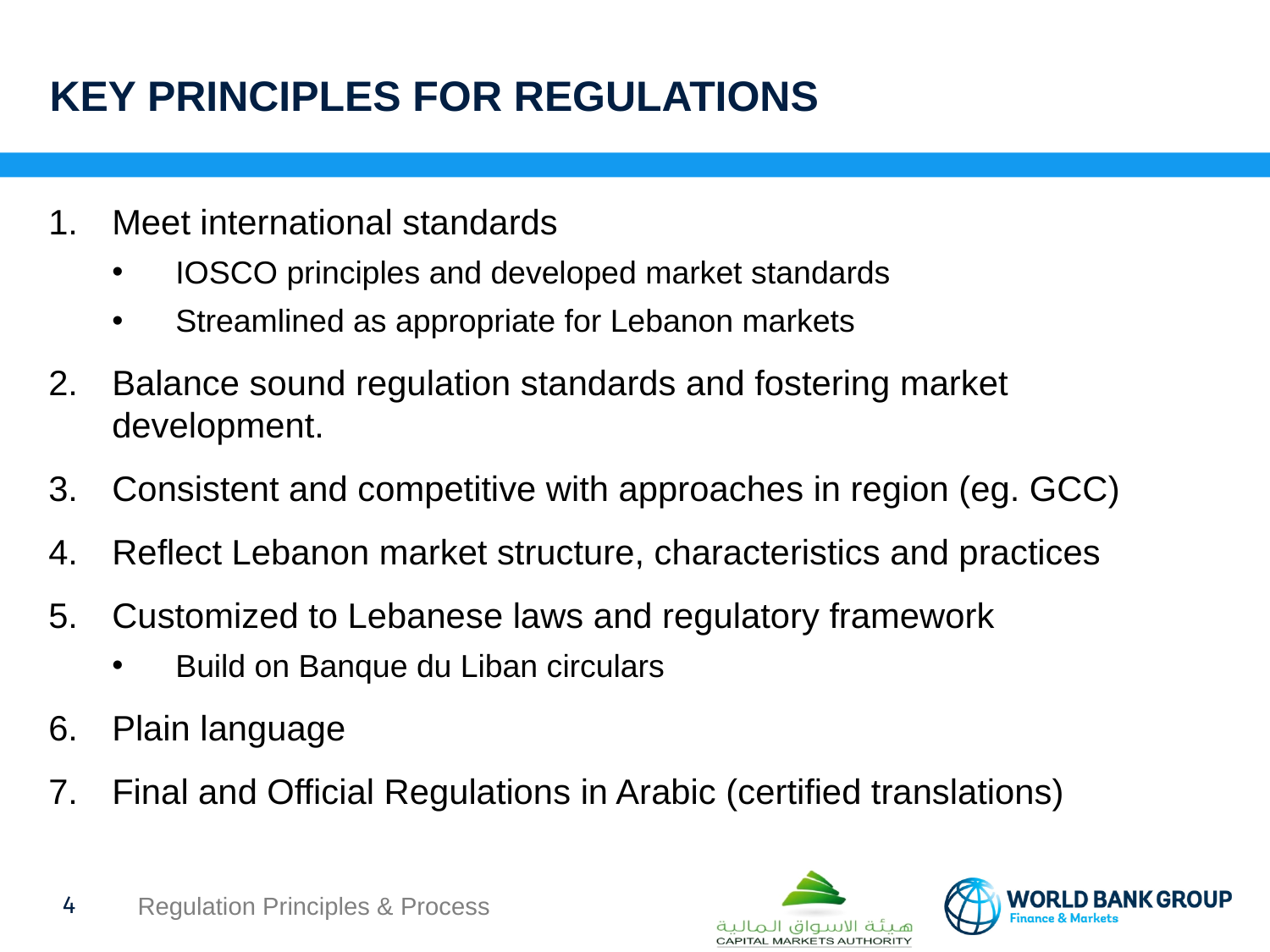

# key principles for regulations
Meet international standards
IOSCO principles and developed market standards
Streamlined as appropriate for Lebanon markets
Balance sound regulation standards and fostering market development.
Consistent and competitive with approaches in region (eg. GCC)
Reflect Lebanon market structure, characteristics and practices
Customized to Lebanese laws and regulatory framework
Build on Banque du Liban circulars
Plain language
Final and Official Regulations in Arabic (certified translations)

4
Regulation Principles & Process